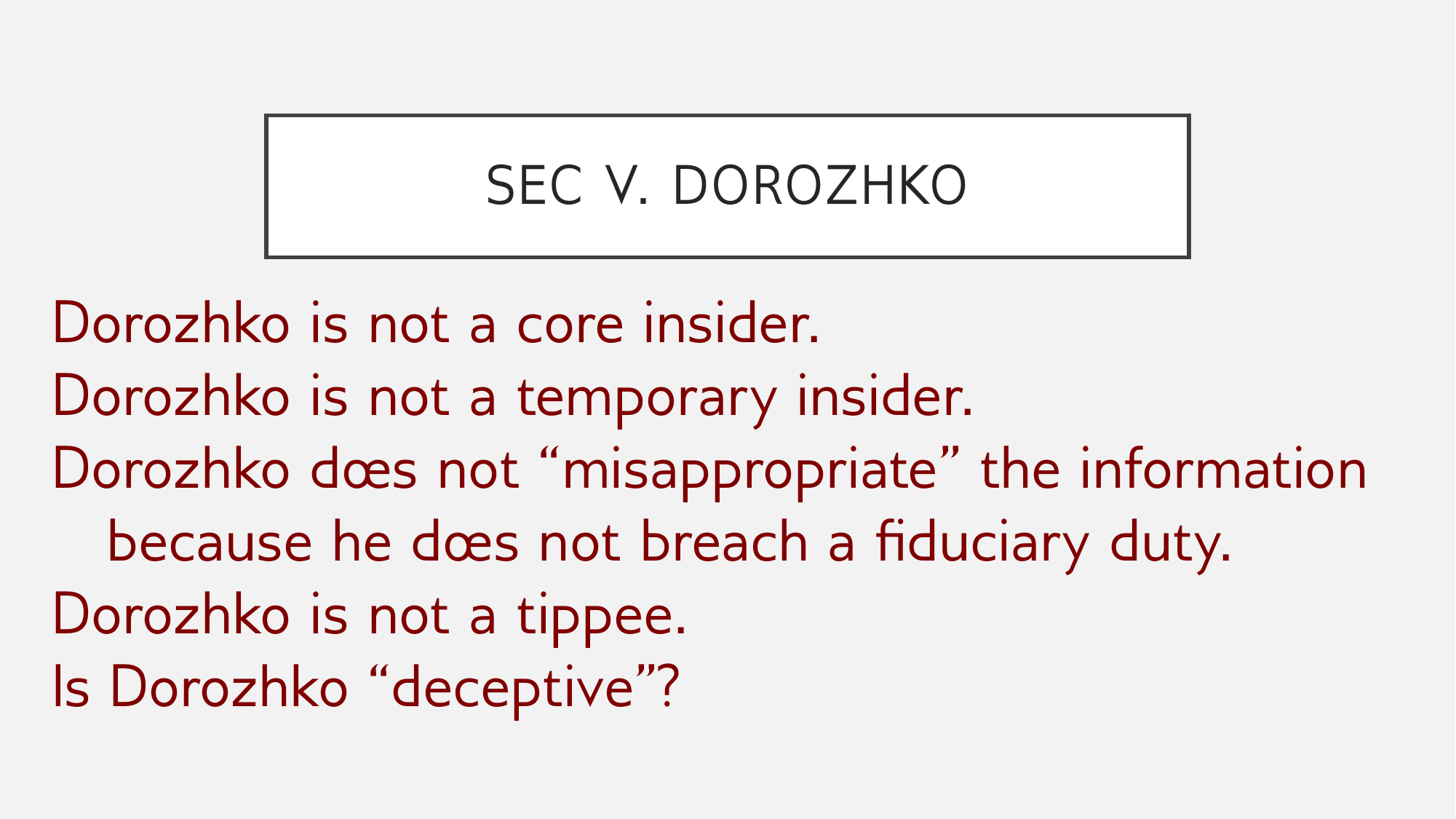

# Sec v. Dorozhko
Dorozhko is not a core insider.
Dorozhko is not a temporary insider.
Dorozhko does not “misappropriate” the information because he does not breach a fiduciary duty.
Dorozhko is not a tippee.
Is Dorozhko “deceptive”?